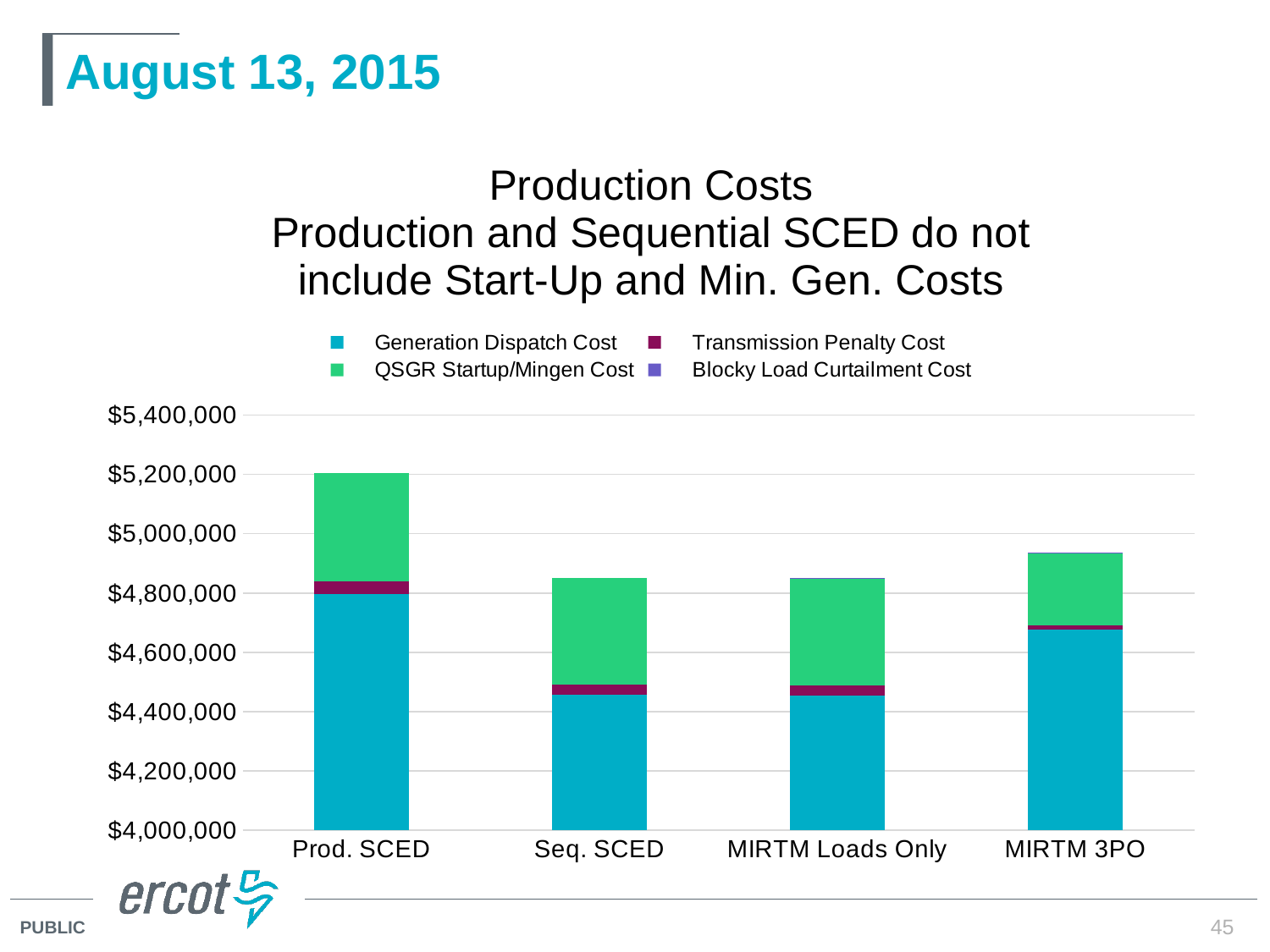

# August 13, 2015

### Chart: Production Costs
Production and Sequential SCED do not include Start-Up and Min. Gen. Costs

| Category |      Generation Dispatch Cost |      Transmission Penalty Cost |      QSGR Startup/Mingen Cost |      Blocky Load Curtailment Cost |
|---|---|---|---|---|
| Prod. SCED | 4797543.2906 | 42320.8333 | 364677.7182 | 0.0 |
| Seq. SCED | 4456891.1819 | 34404.3602 | 358618.6666 | 0.0 |
| MIRTM Loads Only | 4454627.5418 | 34351.7183 | 359518.6998 | 3562.5 |
| MIRTM 3PO | 4677118.6662 | 13846.5572 | 246352.386 | 500.0 |
45